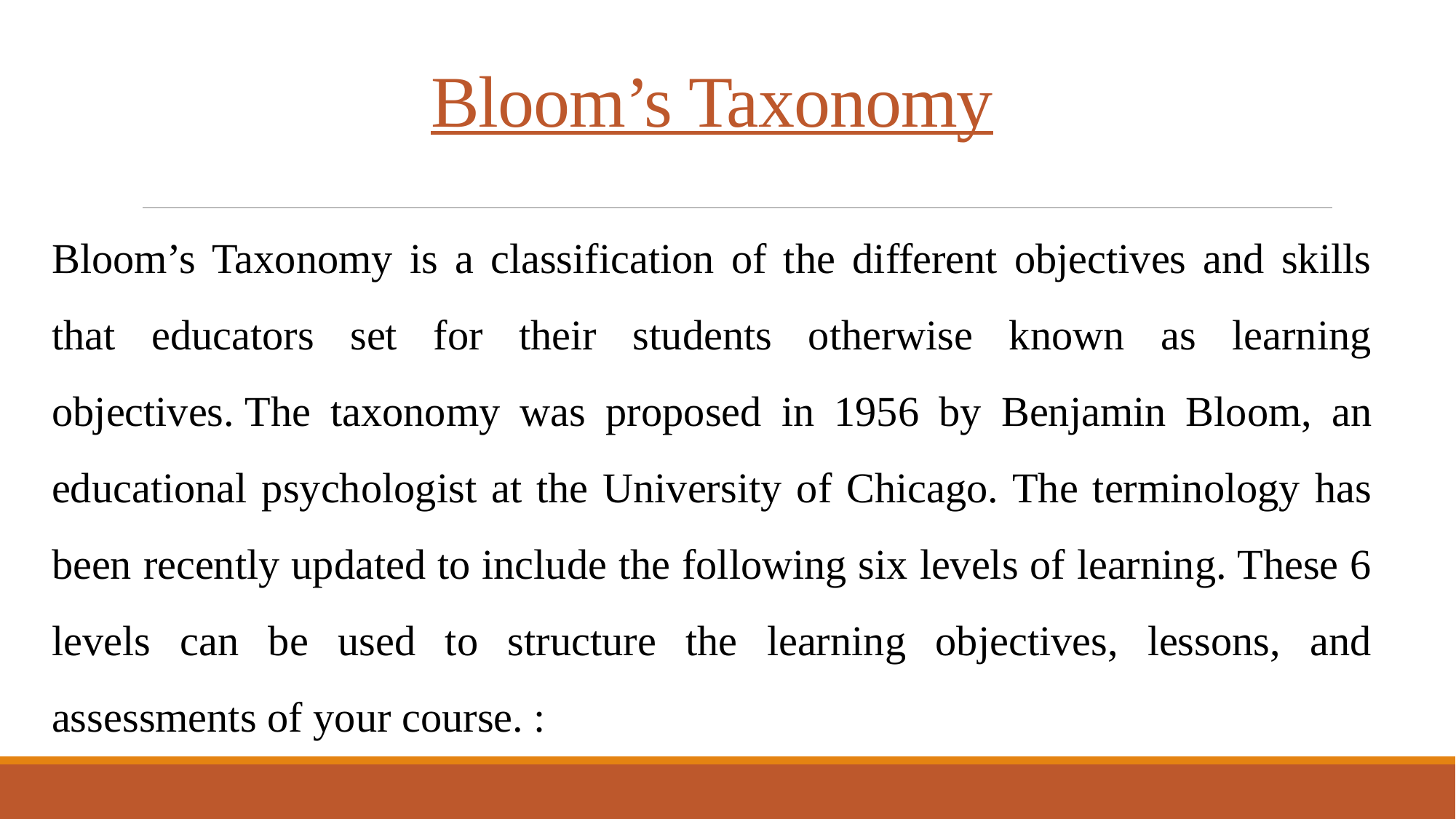

# Bloom’s Taxonomy
Bloom’s Taxonomy is a classification of the different objectives and skills that educators set for their students otherwise known as learning objectives. The taxonomy was proposed in 1956 by Benjamin Bloom, an educational psychologist at the University of Chicago. The terminology has been recently updated to include the following six levels of learning. These 6 levels can be used to structure the learning objectives, lessons, and assessments of your course. :